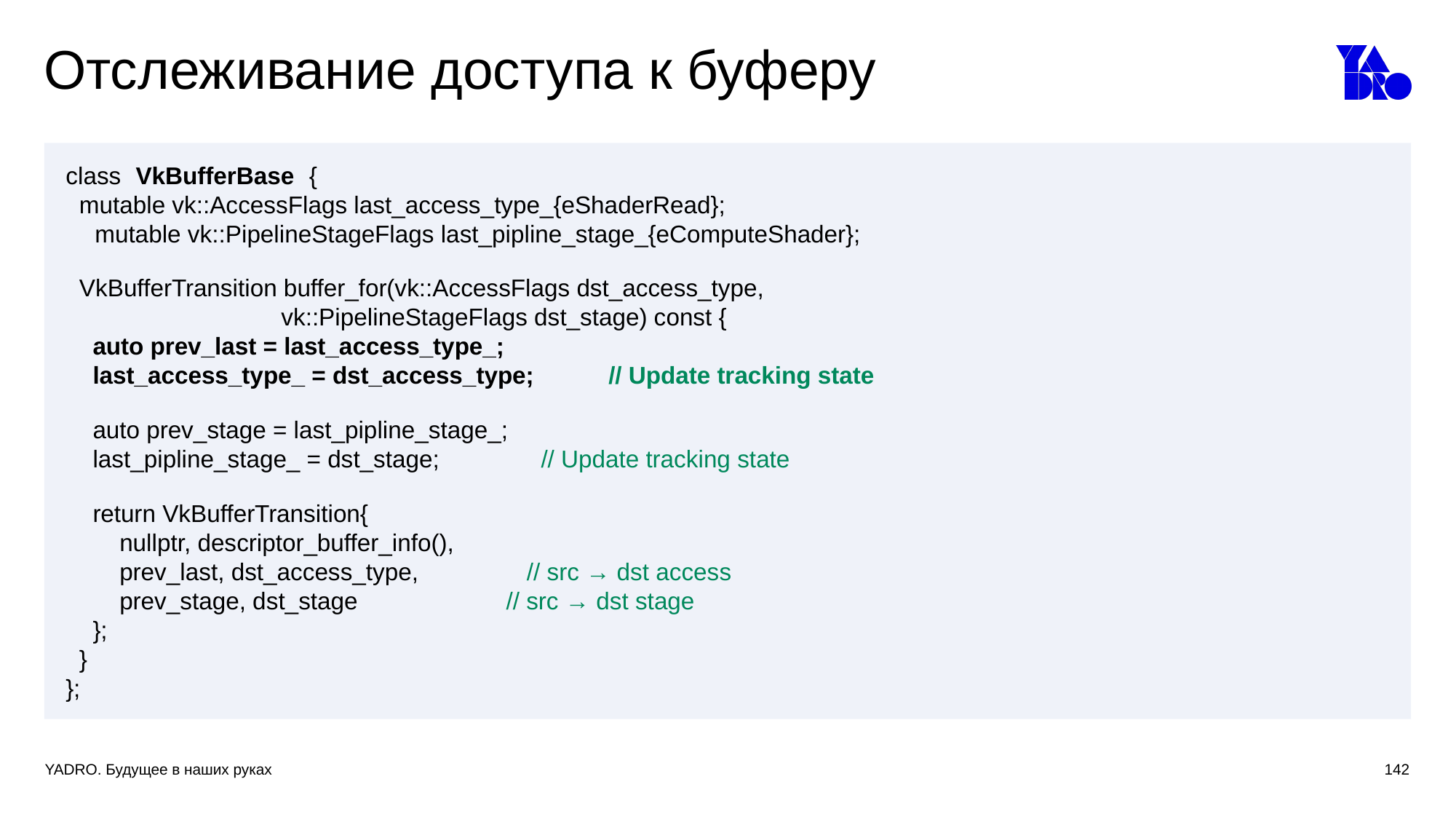

# Отслеживание доступа к буферу
class VkBufferBase {
  mutable vk::AccessFlags last_access_type_{eShaderRead};
  mutable vk::PipelineStageFlags last_pipline_stage_{eComputeShader};

  VkBufferTransition buffer_for(vk::AccessFlags dst_access_type,
                                vk::PipelineStageFlags dst_stage) const {
    auto prev_last = last_access_type_;
    last_access_type_ = dst_access_type;           // Update tracking state

    auto prev_stage = last_pipline_stage_;
    last_pipline_stage_ = dst_stage;               // Update tracking state

    return VkBufferTransition{
        nullptr, descriptor_buffer_info(),
        prev_last, dst_access_type,                // src → dst access
        prev_stage, dst_stage                      // src → dst stage
    };
  }
};
142